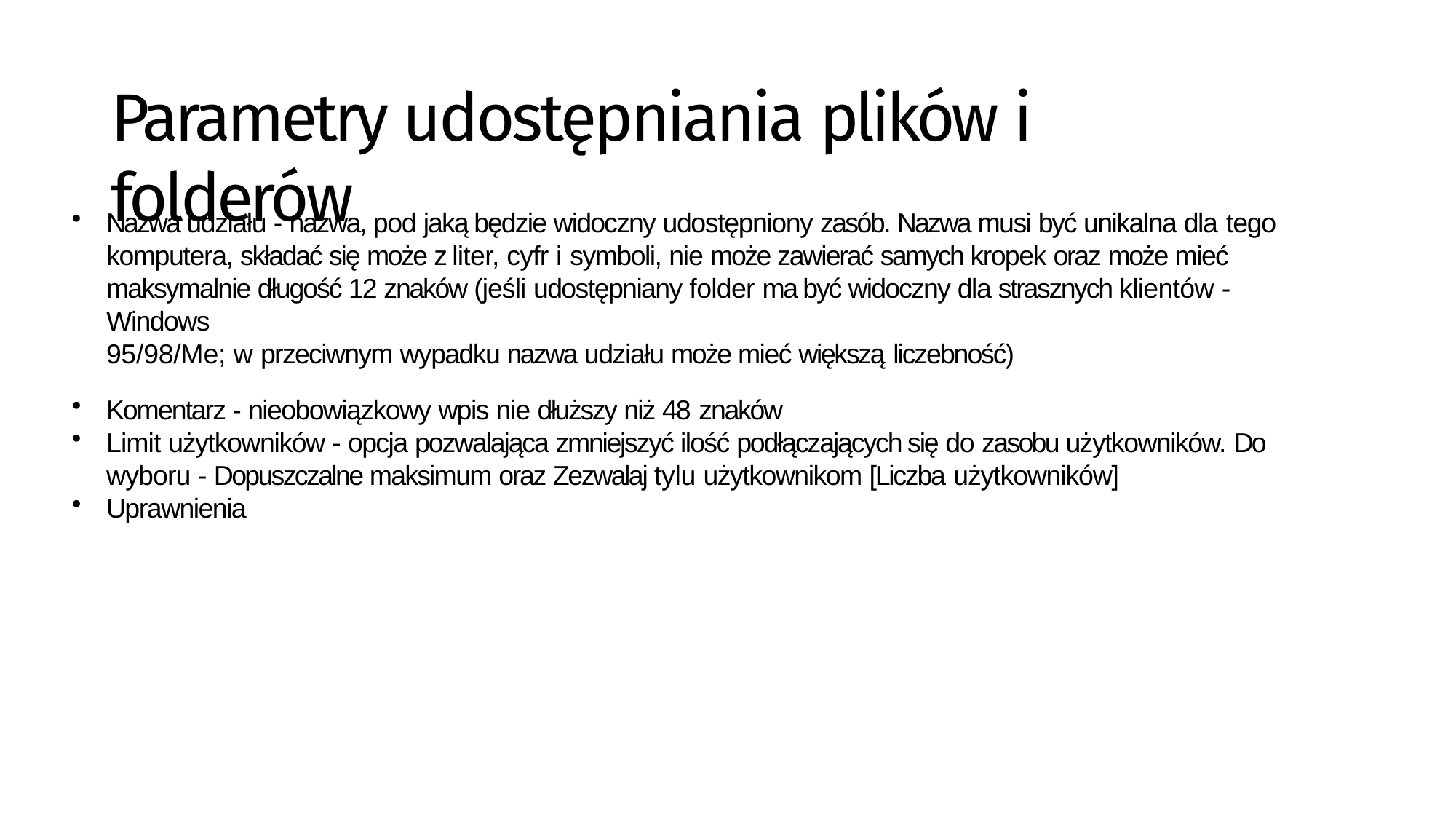

# Parametry udostępniania plików i folderów
Nazwa udziału - nazwa, pod jaką będzie widoczny udostępniony zasób. Nazwa musi być unikalna dla tego
komputera, składać się może z liter, cyfr i symboli, nie może zawierać samych kropek oraz może mieć
maksymalnie długość 12 znaków (jeśli udostępniany folder ma być widoczny dla strasznych klientów - Windows
95/98/Me; w przeciwnym wypadku nazwa udziału może mieć większą liczebność)
Komentarz - nieobowiązkowy wpis nie dłuższy niż 48 znaków
Limit użytkowników - opcja pozwalająca zmniejszyć ilość podłączających się do zasobu użytkowników. Do
wyboru - Dopuszczalne maksimum oraz Zezwalaj tylu użytkownikom [Liczba użytkowników]
Uprawnienia